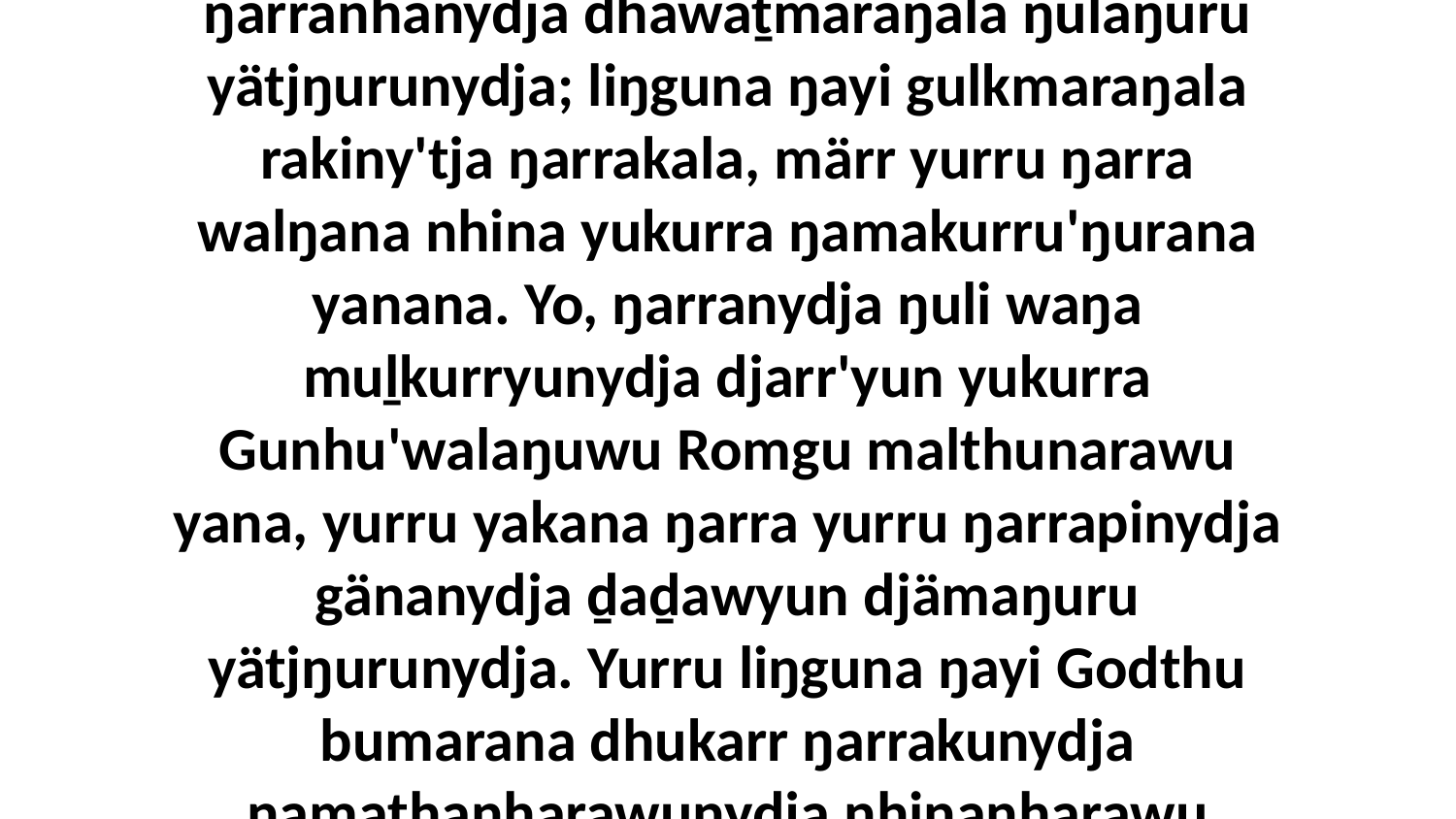

25 Ya-ya-a-ay! Ŋarra wokthunna dhikana Godkunydja bay', liŋgu ŋayipi warray ŋarranhanydja dhawaṯmaraŋala ŋulaŋuru yätjŋurunydja; liŋguna ŋayi gulkmaraŋala rakiny'tja ŋarrakala, märr yurru ŋarra walŋana nhina yukurra ŋamakurru'ŋurana yanana. Yo, ŋarranydja ŋuli waŋa muḻkurryunydja djarr'yun yukurra Gunhu'walaŋuwu Romgu malthunarawu yana, yurru yakana ŋarra yurru ŋarrapinydja gänanydja ḏaḏawyun djämaŋuru yätjŋurunydja. Yurru liŋguna ŋayi Godthu bumarana dhukarr ŋarrakunydja ŋamathanharawunydja nhinanharawu ŋuliyina Djesu-Christkalaŋukurruna, Garraywalana ŋilimurruŋgalayŋuwala.